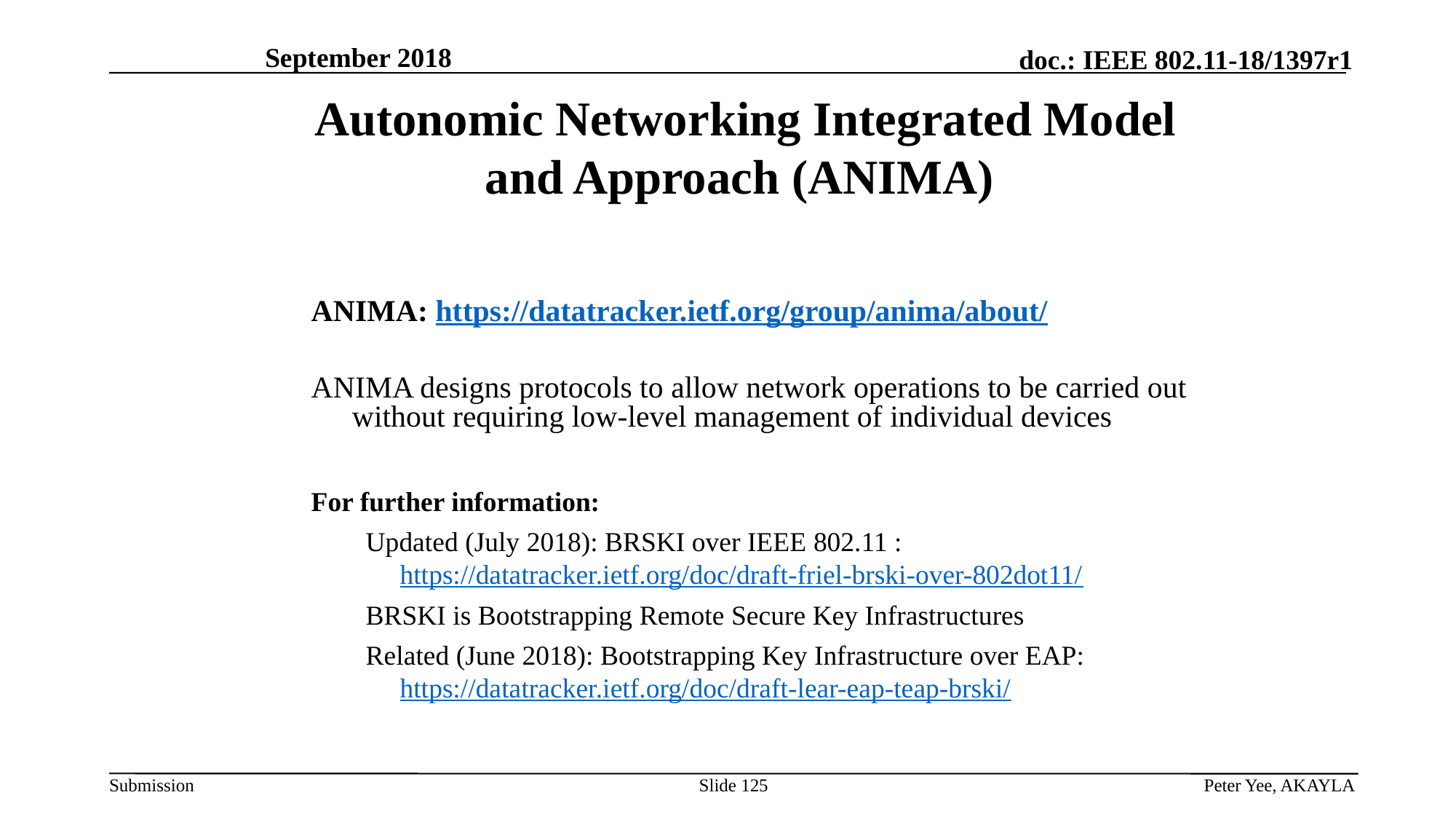

September 2018
# Autonomic Networking Integrated Model and Approach (ANIMA)

ANIMA: https://datatracker.ietf.org/group/anima/about/

ANIMA designs protocols to allow network operations to be carried out without requiring low-level management of individual devices

For further information:
Updated (July 2018): BRSKI over IEEE 802.11 : https://datatracker.ietf.org/doc/draft-friel-brski-over-802dot11/
BRSKI is Bootstrapping Remote Secure Key Infrastructures
Related (June 2018): Bootstrapping Key Infrastructure over EAP: https://datatracker.ietf.org/doc/draft-lear-eap-teap-brski/

Peter Yee, AKAYLA
Slide 125